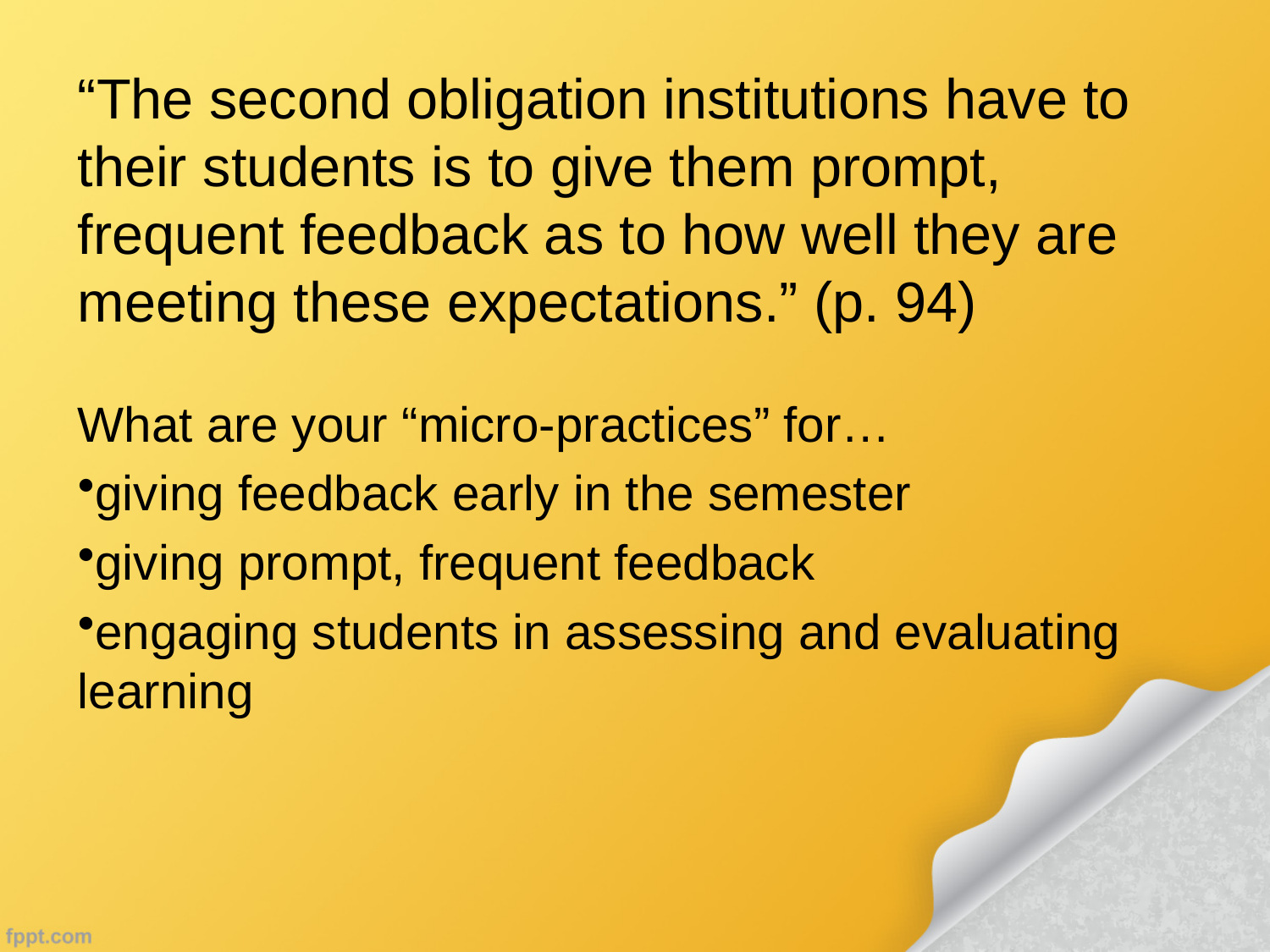

“The second obligation institutions have to their students is to give them prompt, frequent feedback as to how well they are meeting these expectations.” (p. 94)

What are your “micro-practices” for…
giving feedback early in the semester
giving prompt, frequent feedback
engaging students in assessing and evaluating learning